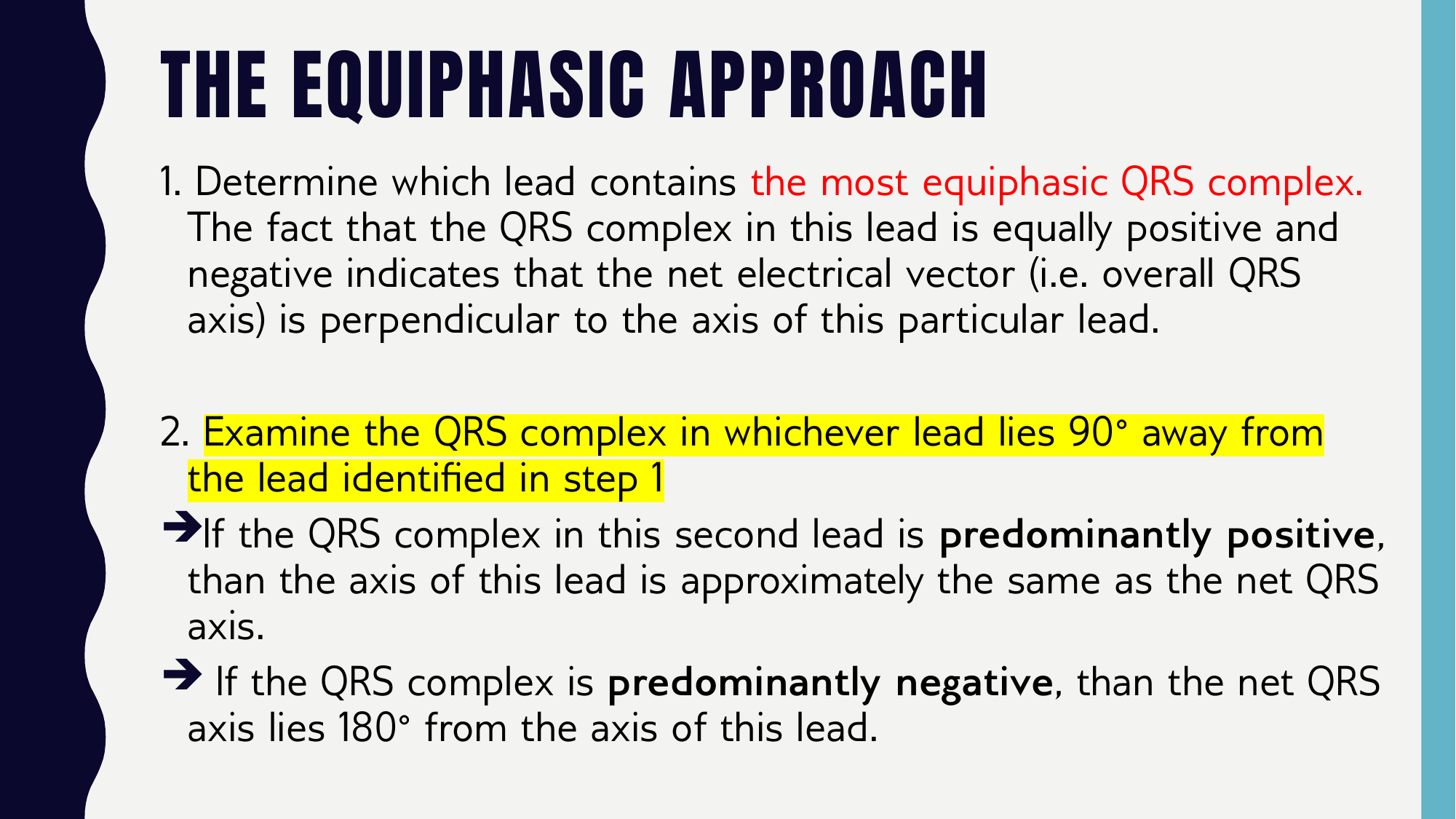

# The Equiphasic Approach
1. Determine which lead contains the most equiphasic QRS complex.  The fact that the QRS complex in this lead is equally positive and negative indicates that the net electrical vector (i.e. overall QRS axis) is perpendicular to the axis of this particular lead.

2. Examine the QRS complex in whichever lead lies 90° away from the lead identified in step 1
If the QRS complex in this second lead is predominantly positive, than the axis of this lead is approximately the same as the net QRS axis.
 If the QRS complex is predominantly negative, than the net QRS axis lies 180° from the axis of this lead.